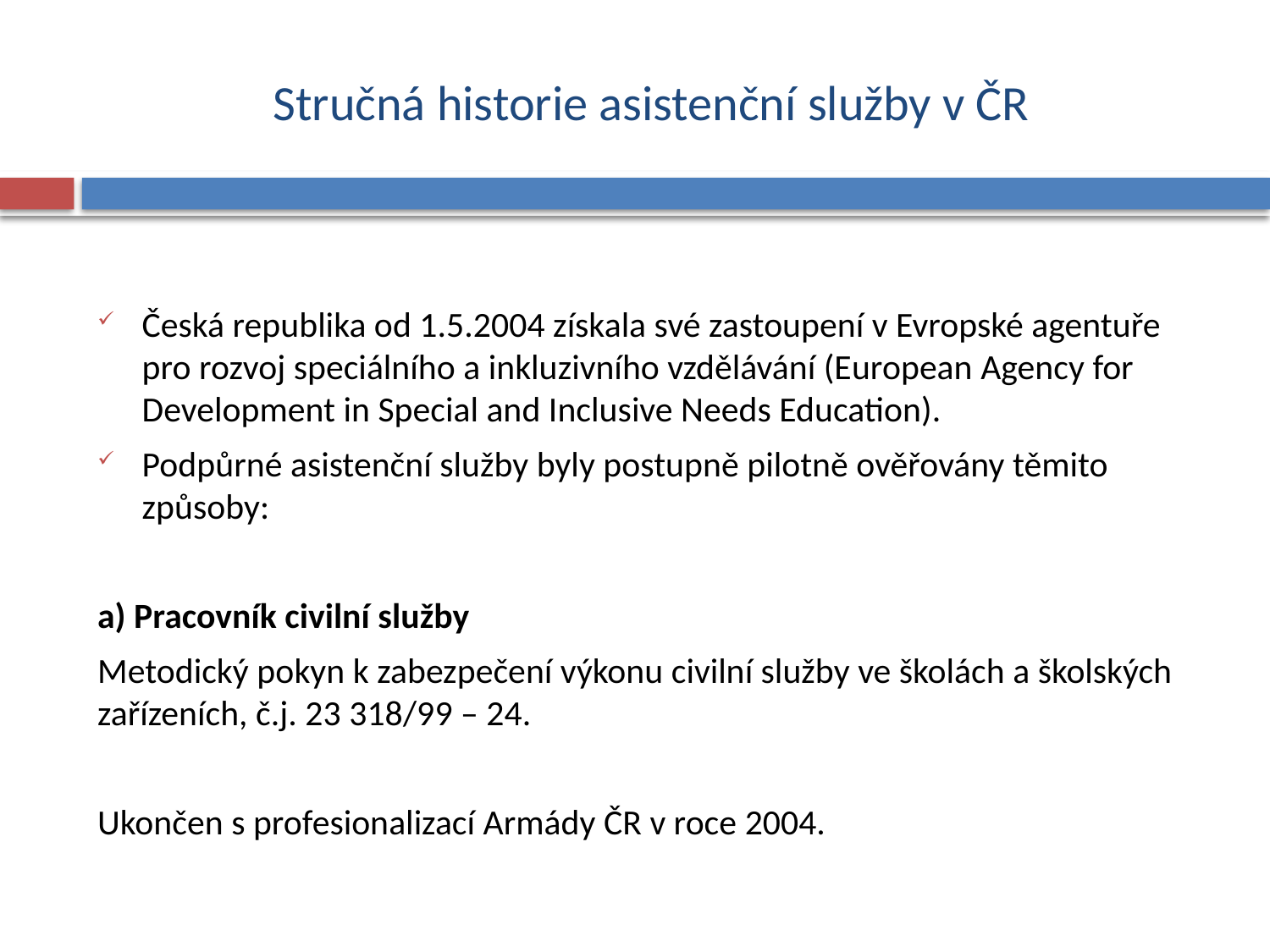

# Stručná historie asistenční služby v ČR

Česká republika od 1.5.2004 získala své zastoupení v Evropské agentuře pro rozvoj speciálního a inkluzivního vzdělávání (European Agency for Development in Special and Inclusive Needs Education).
Podpůrné asistenční služby byly postupně pilotně ověřovány těmito způsoby:

a) Pracovník civilní služby
Metodický pokyn k zabezpečení výkonu civilní služby ve školách a školských zařízeních, č.j. 23 318/99 – 24.

Ukončen s profesionalizací Armády ČR v roce 2004.